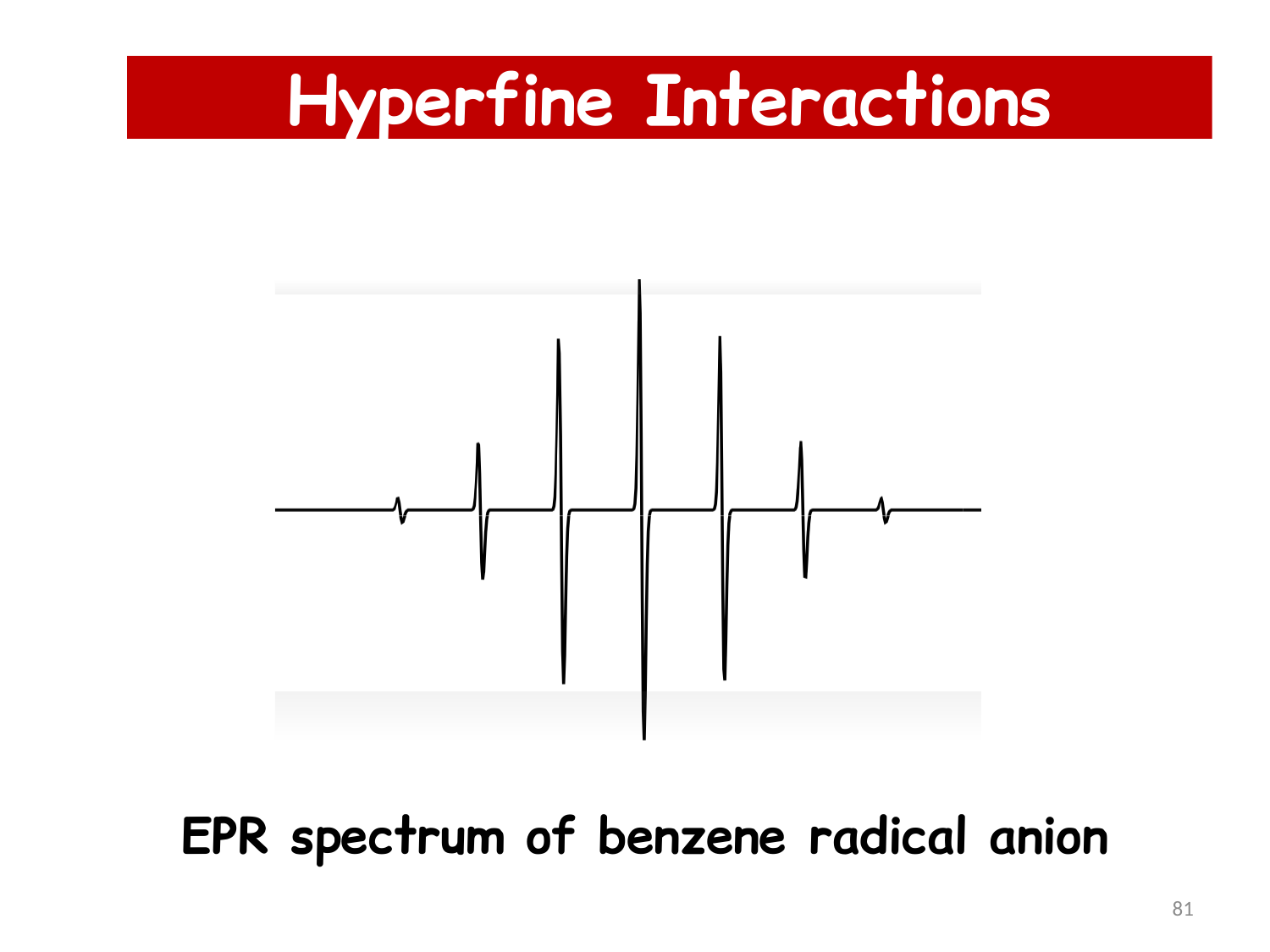

Hyperfine Interactions

EPR spectrum of benzene radical anion
81